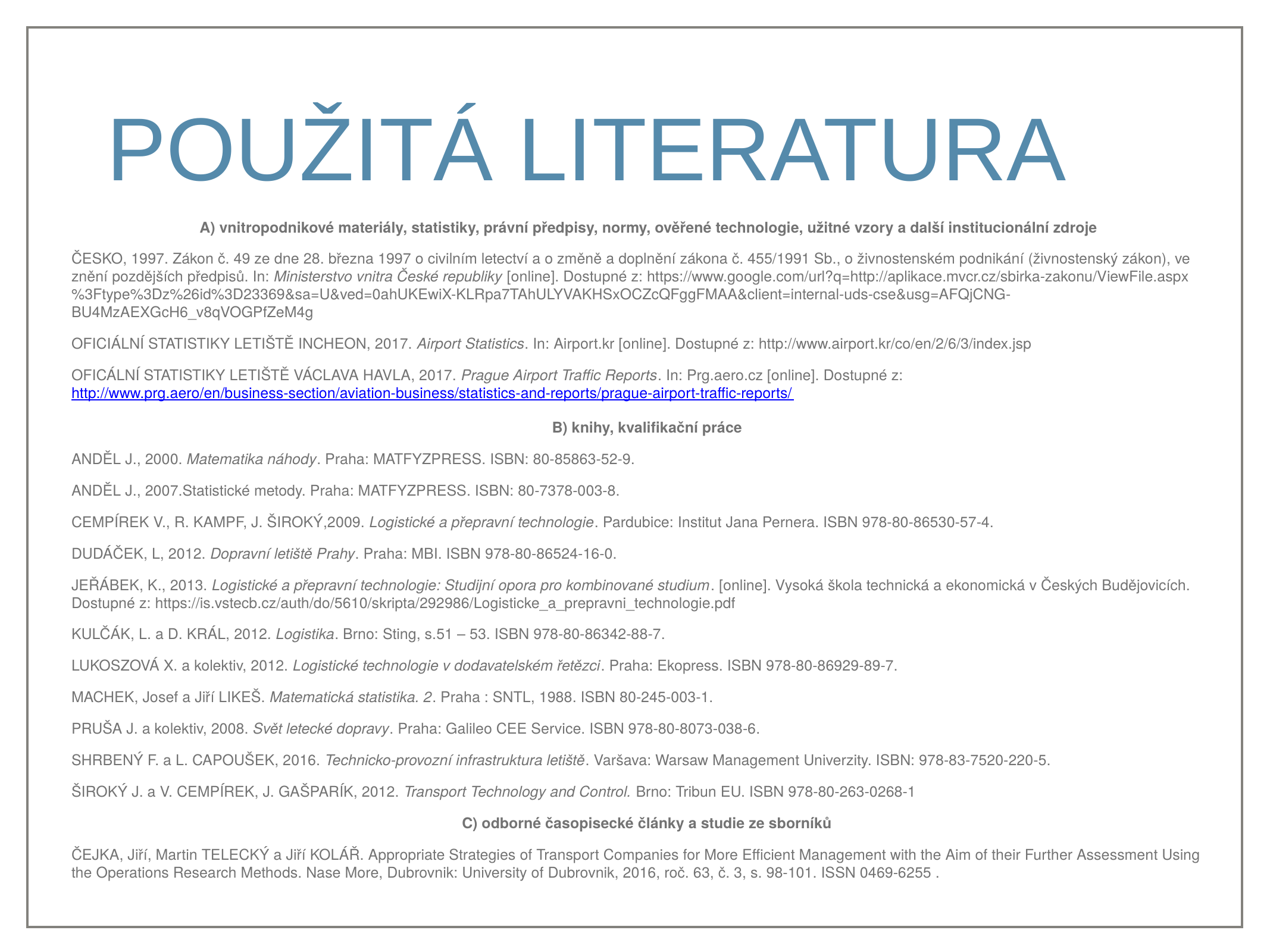

# Použitá literatura
 A) vnitropodnikové materiály, statistiky, právní předpisy, normy, ověřené technologie, užitné vzory a další institucionální zdroje
ČESKO, 1997. Zákon č. 49 ze dne 28. března 1997 o civilním letectví a o změně a doplnění zákona č. 455/1991 Sb., o živnostenském podnikání (živnostenský zákon), ve znění pozdějších předpisů. In: Ministerstvo vnitra České republiky [online]. Dostupné z: https://www.google.com/url?q=http://aplikace.mvcr.cz/sbirka-zakonu/ViewFile.aspx%3Ftype%3Dz%26id%3D23369&sa=U&ved=0ahUKEwiX-KLRpa7TAhULYVAKHSxOCZcQFggFMAA&client=internal-uds-cse&usg=AFQjCNG-BU4MzAEXGcH6_v8qVOGPfZeM4g
OFICIÁLNÍ STATISTIKY LETIŠTĚ INCHEON, 2017. Airport Statistics. In: Airport.kr [online]. Dostupné z: http://www.airport.kr/co/en/2/6/3/index.jsp
OFICÁLNÍ STATISTIKY LETIŠTĚ VÁCLAVA HAVLA, 2017. Prague Airport Traffic Reports. In: Prg.aero.cz [online]. Dostupné z: http://www.prg.aero/en/business-section/aviation-business/statistics-and-reports/prague-airport-traffic-reports/
B) knihy, kvalifikační práce
ANDĚL J., 2000. Matematika náhody. Praha: MATFYZPRESS. ISBN: 80-85863-52-9.
ANDĚL J., 2007.Statistické metody. Praha: MATFYZPRESS. ISBN: 80-7378-003-8.
CEMPÍREK V., R. KAMPF, J. ŠIROKÝ,2009. Logistické a přepravní technologie. Pardubice: Institut Jana Pernera. ISBN 978-80-86530-57-4.
DUDÁČEK, L, 2012. Dopravní letiště Prahy. Praha: MBI. ISBN 978-80-86524-16-0.
JEŘÁBEK, K., 2013. Logistické a přepravní technologie: Studijní opora pro kombinované studium. [online]. Vysoká škola technická a ekonomická v Českých Budějovicích. Dostupné z: https://is.vstecb.cz/auth/do/5610/skripta/292986/Logisticke_a_prepravni_technologie.pdf
KULČÁK, L. a D. KRÁL, 2012. Logistika. Brno: Sting, s.51 – 53. ISBN 978-80-86342-88-7.
LUKOSZOVÁ X. a kolektiv, 2012. Logistické technologie v dodavatelském řetězci. Praha: Ekopress. ISBN 978-80-86929-89-7.
MACHEK, Josef a Jiří LIKEŠ. Matematická statistika. 2. Praha : SNTL, 1988. ISBN 80-245-003-1.
PRUŠA J. a kolektiv, 2008. Svět letecké dopravy. Praha: Galileo CEE Service. ISBN 978-80-8073-038-6.
SHRBENÝ F. a L. CAPOUŠEK, 2016. Technicko-provozní infrastruktura letiště. Varšava: Warsaw Management Univerzity. ISBN: 978-83-7520-220-5.
ŠIROKÝ J. a V. CEMPÍREK, J. GAŠPARÍK, 2012. Transport Technology and Control. Brno: Tribun EU. ISBN 978-80-263-0268-1
C) odborné časopisecké články a studie ze sborníků
ČEJKA, Jiří, Martin TELECKÝ a Jiří KOLÁŘ. Appropriate Strategies of Transport Companies for More Efficient Management with the Aim of their Further Assessment Using the Operations Research Methods. Nase More, Dubrovnik: University of Dubrovnik, 2016, roč. 63, č. 3, s. 98-101. ISSN 0469-6255 .